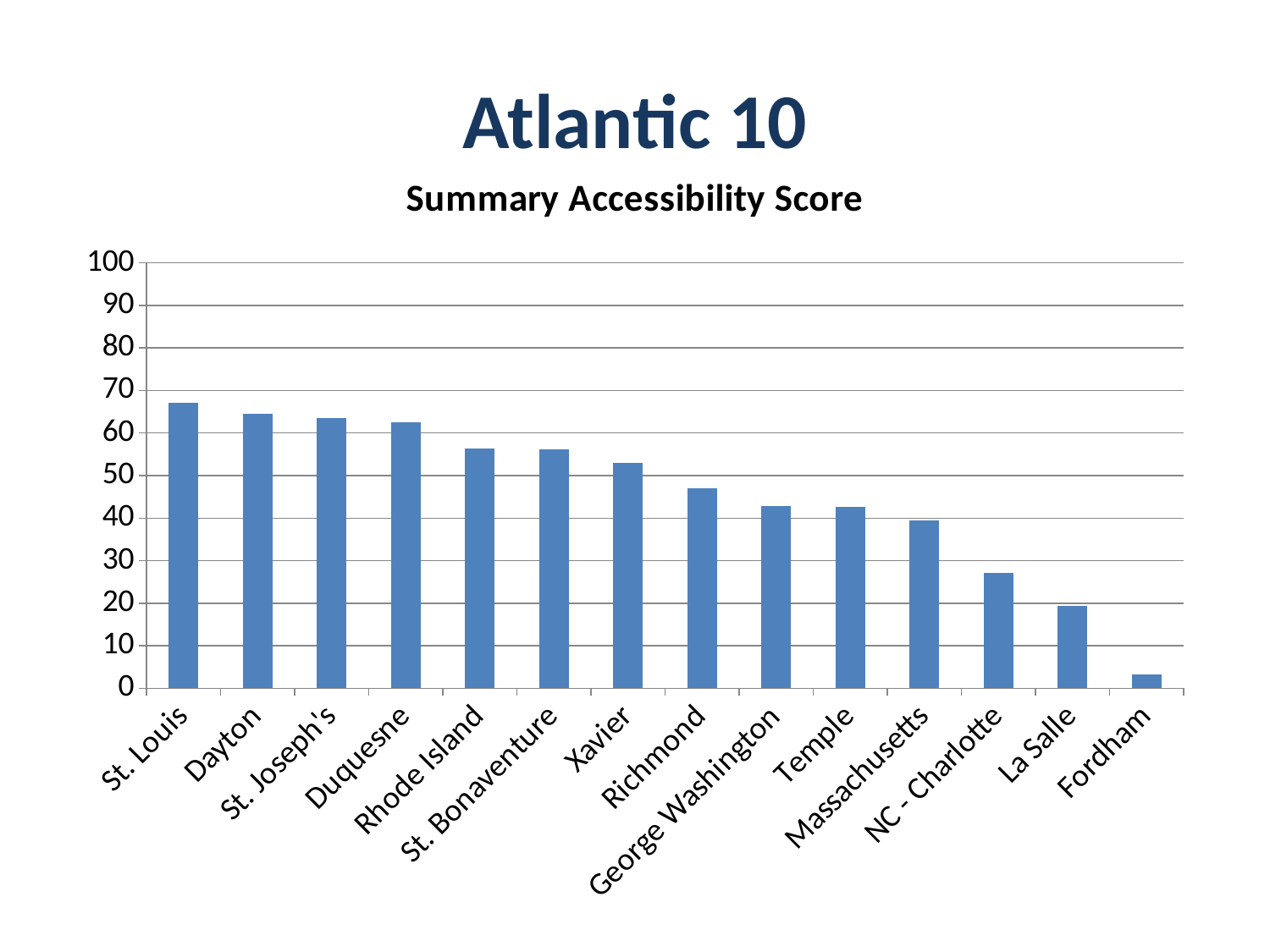

# Atlantic 10

### Chart: Summary Accessibility Score

| Category | Series 1 |
|---|---|
| St. Louis | 67.1 |
| Dayton | 64.5 |
| St. Joseph's | 63.6 |
| Duquesne | 62.5 |
| Rhode Island | 56.4 |
| St. Bonaventure | 56.1 |
| Xavier | 53.0 |
| Richmond | 47.0 |
| George Washington | 42.9 |
| Temple | 42.7 |
| Massachusetts | 39.4 |
| NC - Charlotte | 27.1 |
| La Salle | 19.3 |
| Fordham | 3.3 |